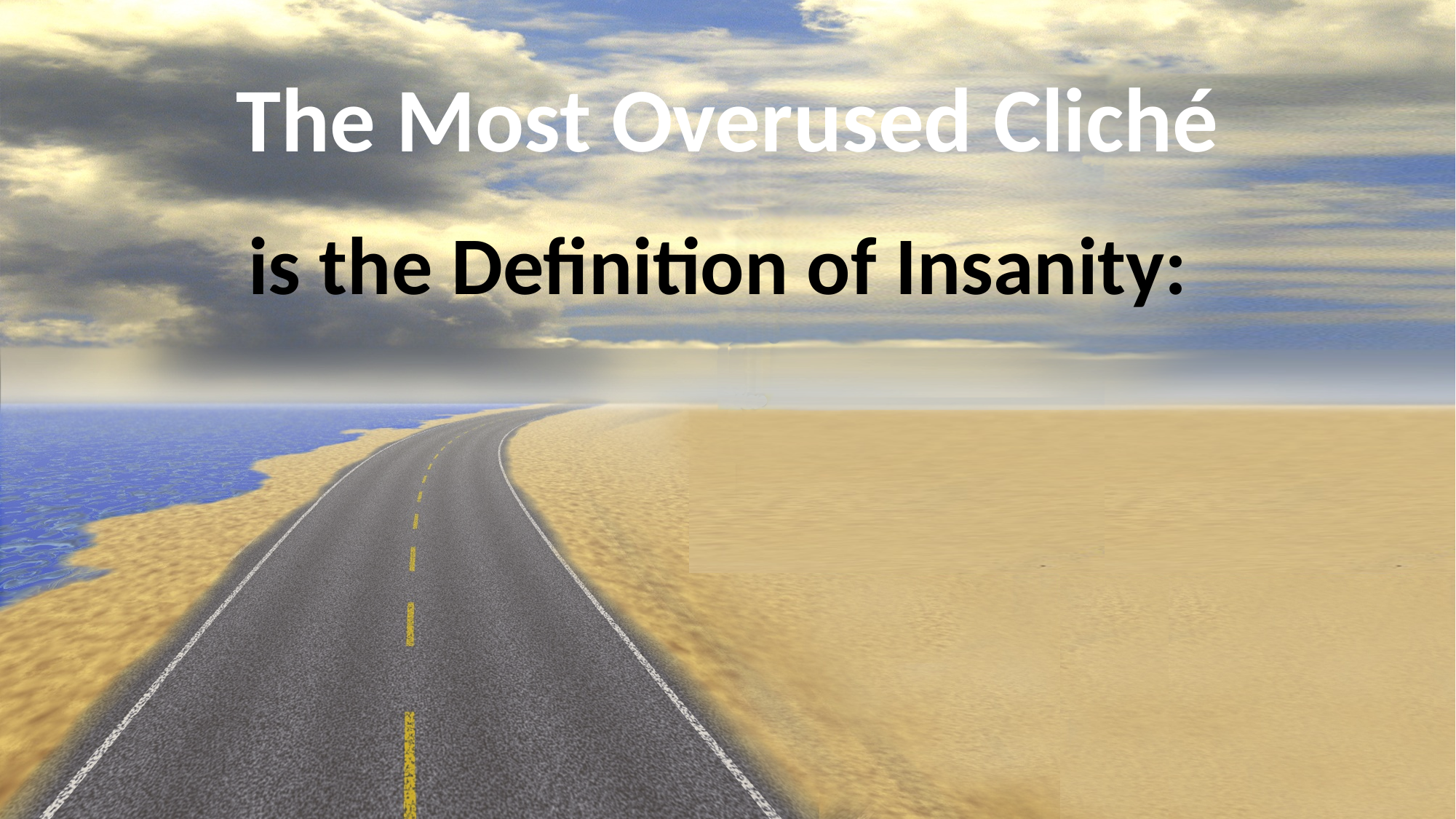

# The Most Overused Cliché
is the Definition of Insanity: